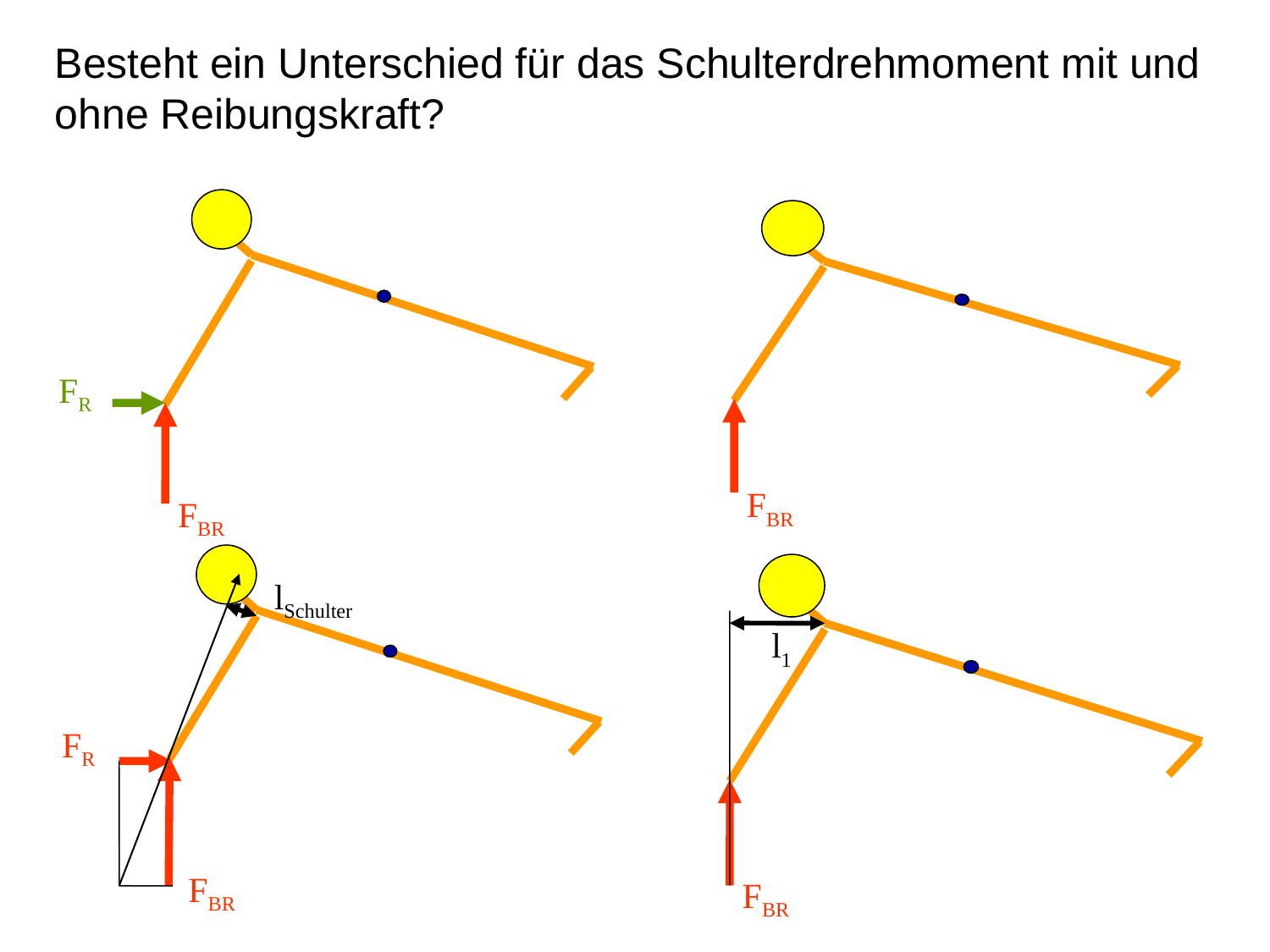

Besteht ein Unterschied für das Schulterdrehmoment mit und ohne Reibungskraft?

FR

FBR

FBR

lSchulter

FR

FBR

l1

FBR